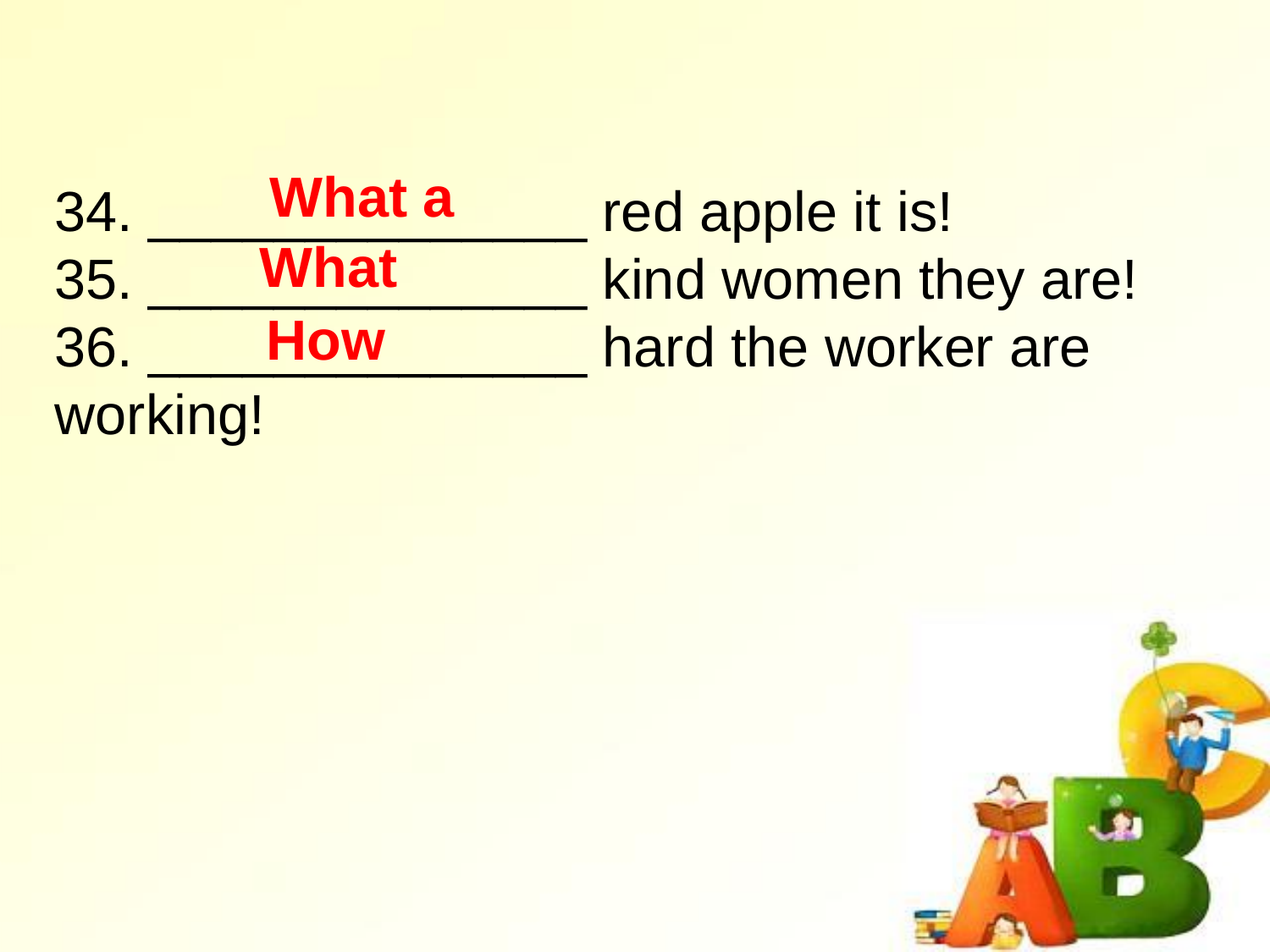

What a
34. ______________ red apple it is!
35. ______________ kind women they are!
36. ______________ hard the worker are working!
What
How